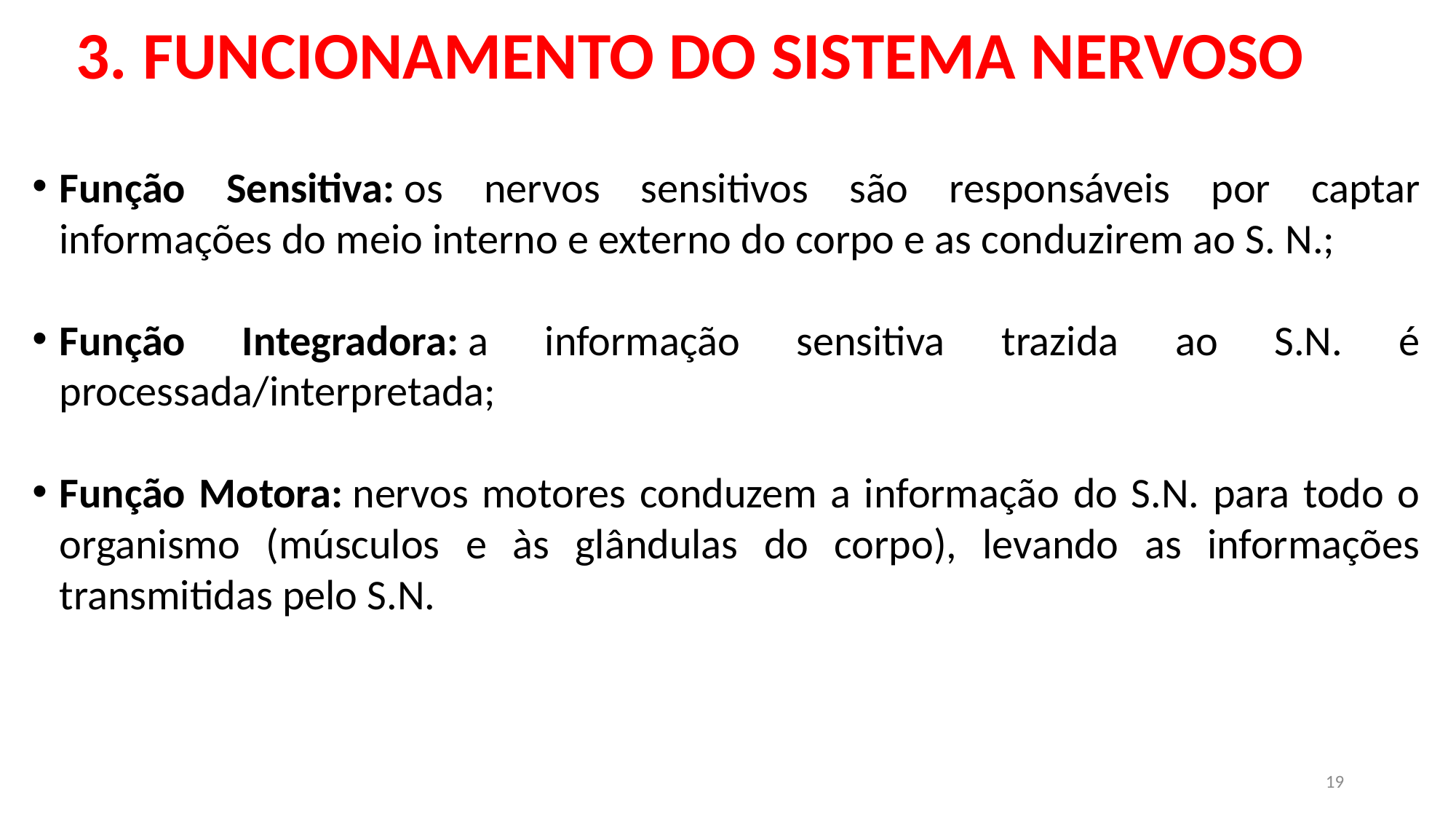

3. FUNCIONAMENTO DO SISTEMA NERVOSO
Função Sensitiva: os nervos sensitivos são responsáveis por captar informações do meio interno e externo do corpo e as conduzirem ao S. N.;

Função Integradora: a informação sensitiva trazida ao S.N. é processada/interpretada;

Função Motora: nervos motores conduzem a informação do S.N. para todo o organismo (músculos e às glândulas do corpo), levando as informações transmitidas pelo S.N.
19